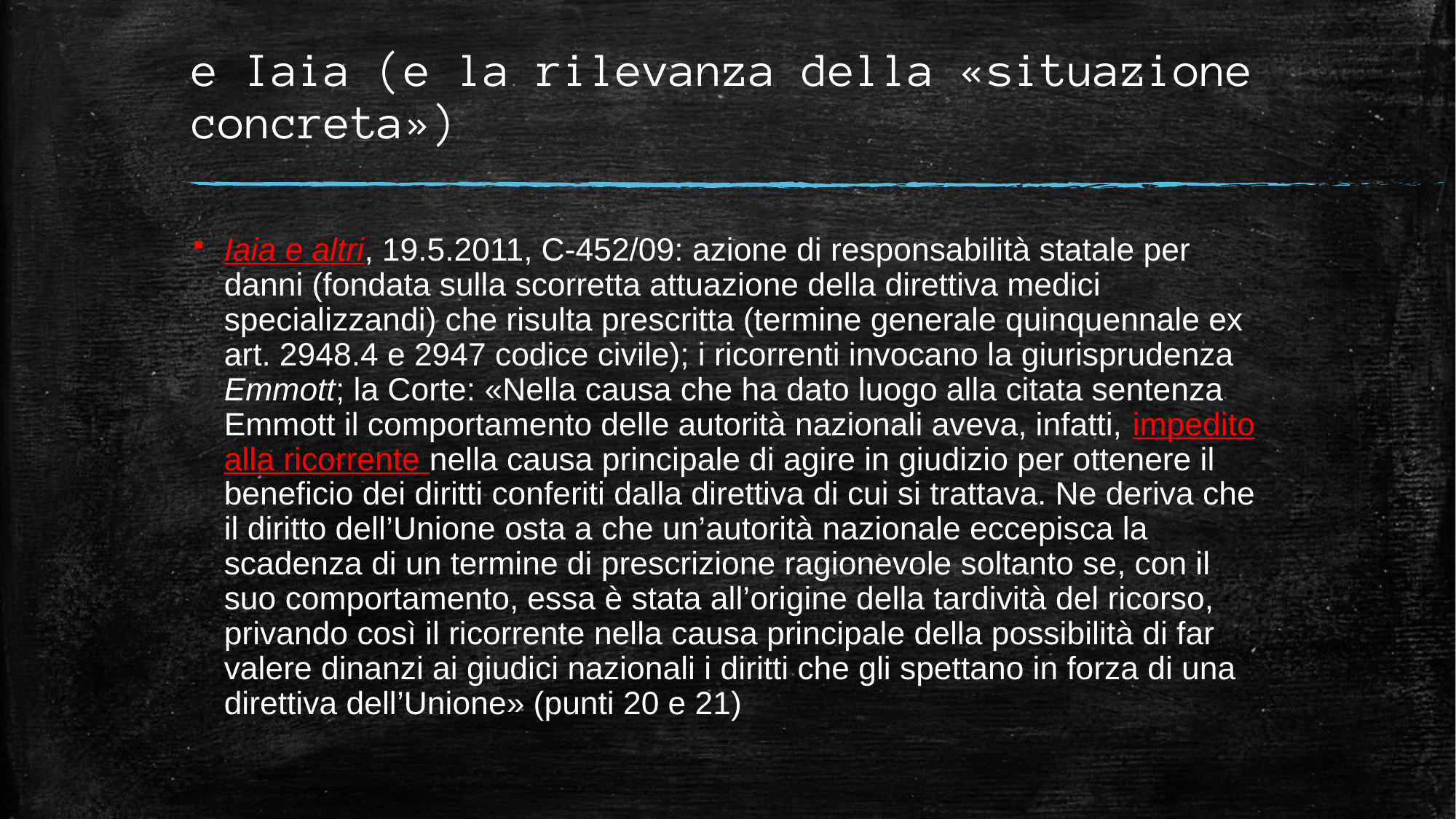

# e Iaia (e la rilevanza della «situazione concreta»)
Iaia e altri, 19.5.2011, C-452/09: azione di responsabilità statale per danni (fondata sulla scorretta attuazione della direttiva medici specializzandi) che risulta prescritta (termine generale quinquennale ex art. 2948.4 e 2947 codice civile); i ricorrenti invocano la giurisprudenza Emmott; la Corte: «Nella causa che ha dato luogo alla citata sentenza Emmott il comportamento delle autorità nazionali aveva, infatti, impedito alla ricorrente nella causa principale di agire in giudizio per ottenere il beneficio dei diritti conferiti dalla direttiva di cui si trattava. Ne deriva che il diritto dell’Unione osta a che un’autorità nazionale eccepisca la scadenza di un termine di prescrizione ragionevole soltanto se, con il suo comportamento, essa è stata all’origine della tardività del ricorso, privando così il ricorrente nella causa principale della possibilità di far valere dinanzi ai giudici nazionali i diritti che gli spettano in forza di una direttiva dell’Unione» (punti 20 e 21)